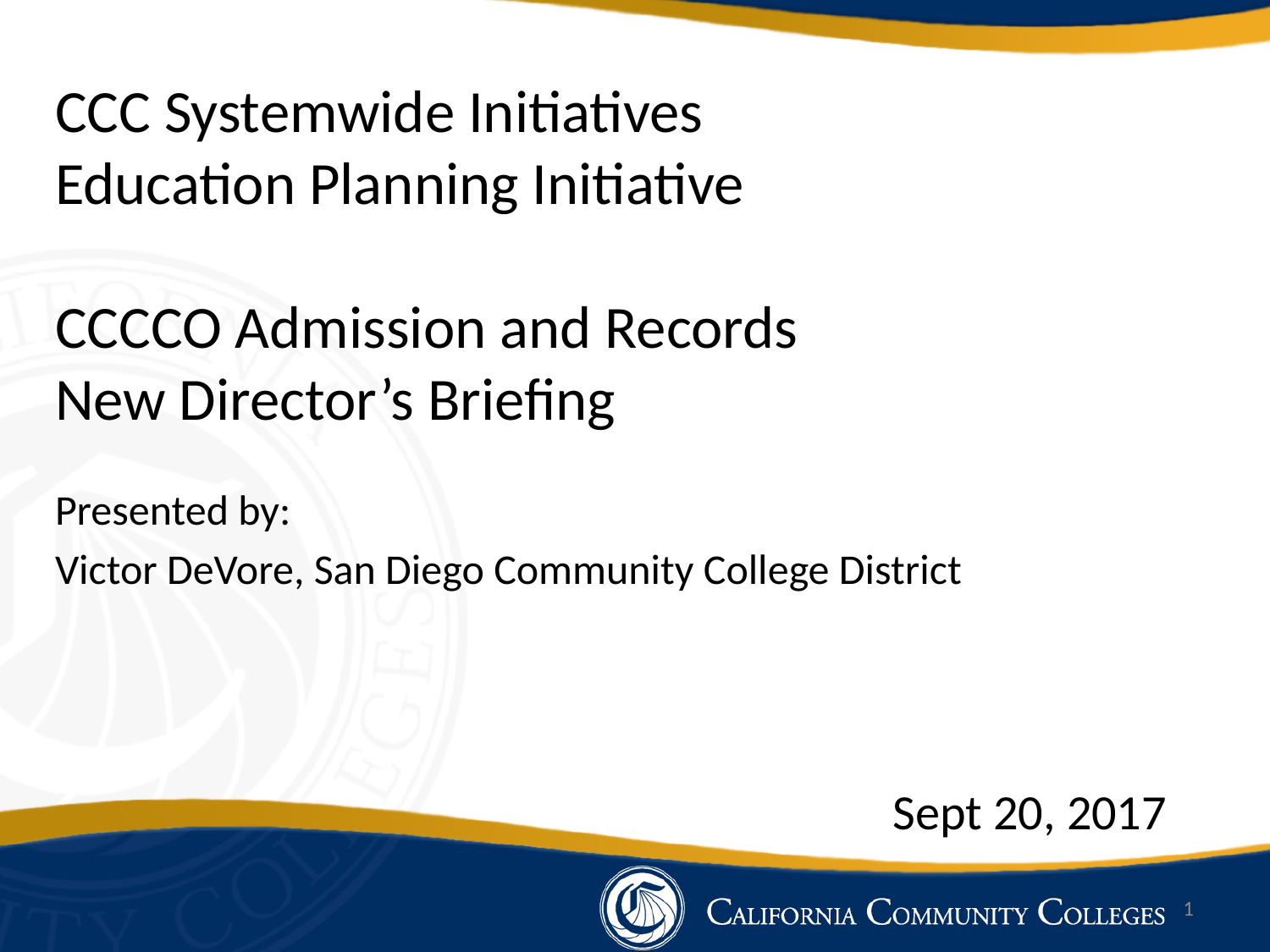

# CCC Systemwide Initiatives Education Planning Initiative CCCCO Admission and Records New Director’s Briefing
Presented by:
Victor DeVore, San Diego Community College District
Sept 20, 2017
1